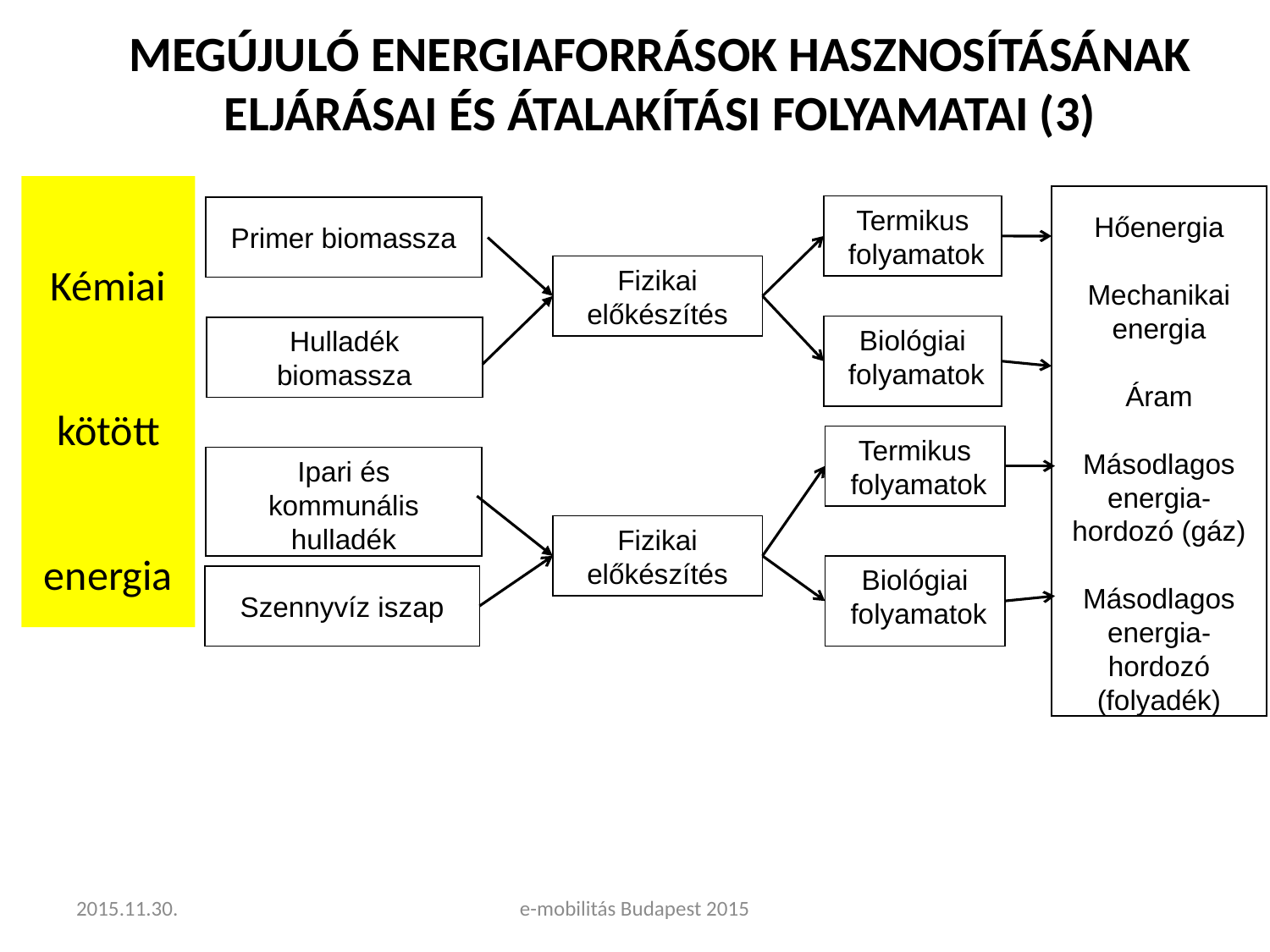

MEGÚJULÓ ENERGIAFORRÁSOK HASZNOSÍTÁSÁNAK ELJÁRÁSAI ÉS ÁTALAKÍTÁSI FOLYAMATAI (3)
Kémiai
kötött
energia
Hulladék biomassza
Biológiai
 folyamatok

Termikus
 folyamatok

Primer biomassza
Fizikai előkészítés

Hőenergia

Mechanikai energia

Áram

Másodlagos energia-
hordozó (gáz)

Másodlagos energia-
hordozó (folyadék)

Ipari és kommunális hulladék

Fizikai előkészítés
Termikus
 folyamatok
Biológiai
 folyamatok

Szennyvíz iszap
2015.11.30.
e-mobilitás Budapest 2015